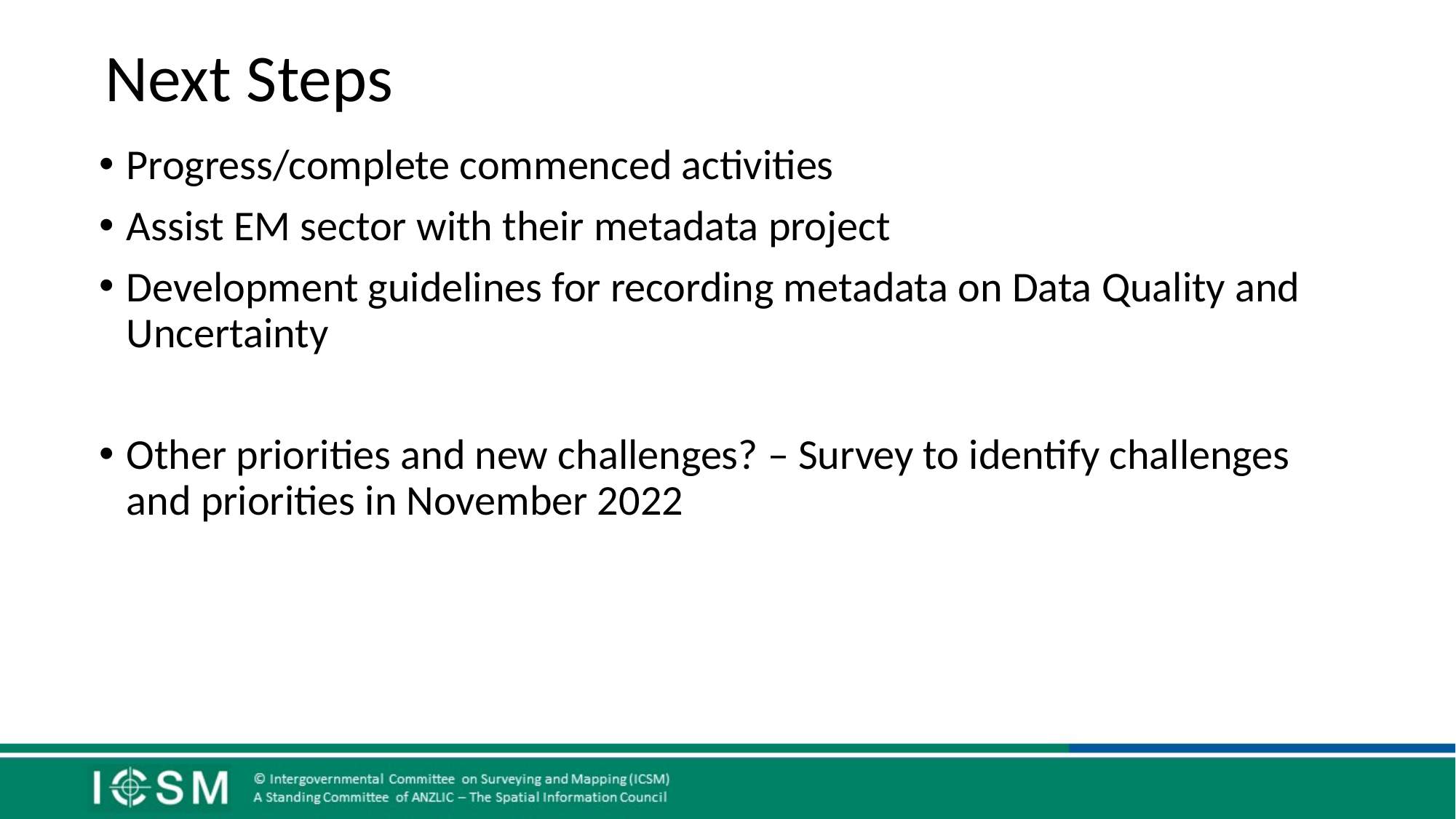

# Next Steps
Progress/complete commenced activities
Assist EM sector with their metadata project
Development guidelines for recording metadata on Data Quality and Uncertainty

Other priorities and new challenges? – Survey to identify challenges and priorities in November 2022